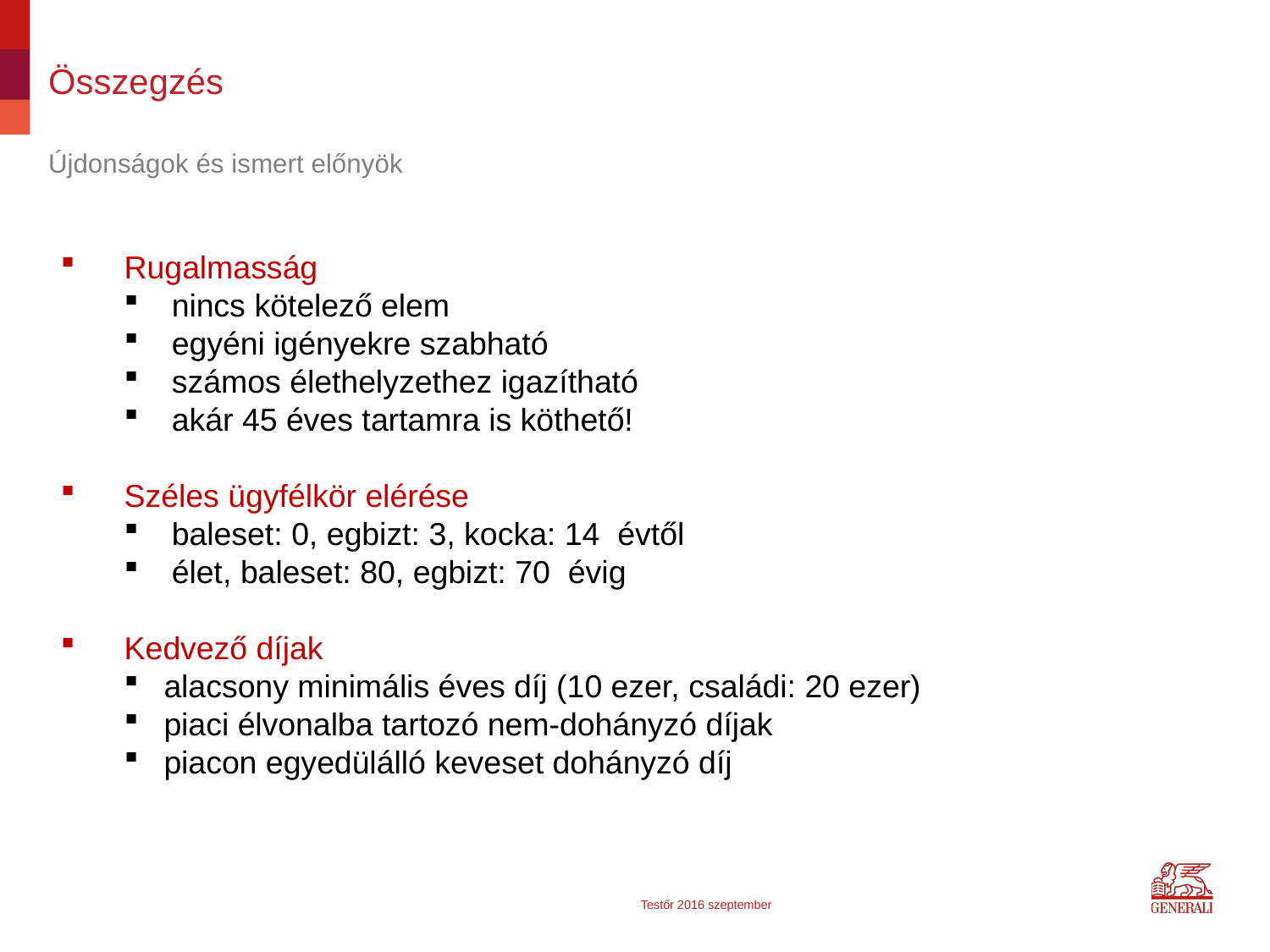

# Összegzés
Újdonságok és ismert előnyök
Rugalmasság
nincs kötelező elem
egyéni igényekre szabható
számos élethelyzethez igazítható
akár 45 éves tartamra is köthető!

Széles ügyfélkör elérése
baleset: 0, egbizt: 3, kocka: 14  évtől
élet, baleset: 80, egbizt: 70  évig

Kedvező díjak
alacsony minimális éves díj (10 ezer, családi: 20 ezer)
piaci élvonalba tartozó nem-dohányzó díjak
piacon egyedülálló keveset dohányzó díj
Testőr 2016 szeptember